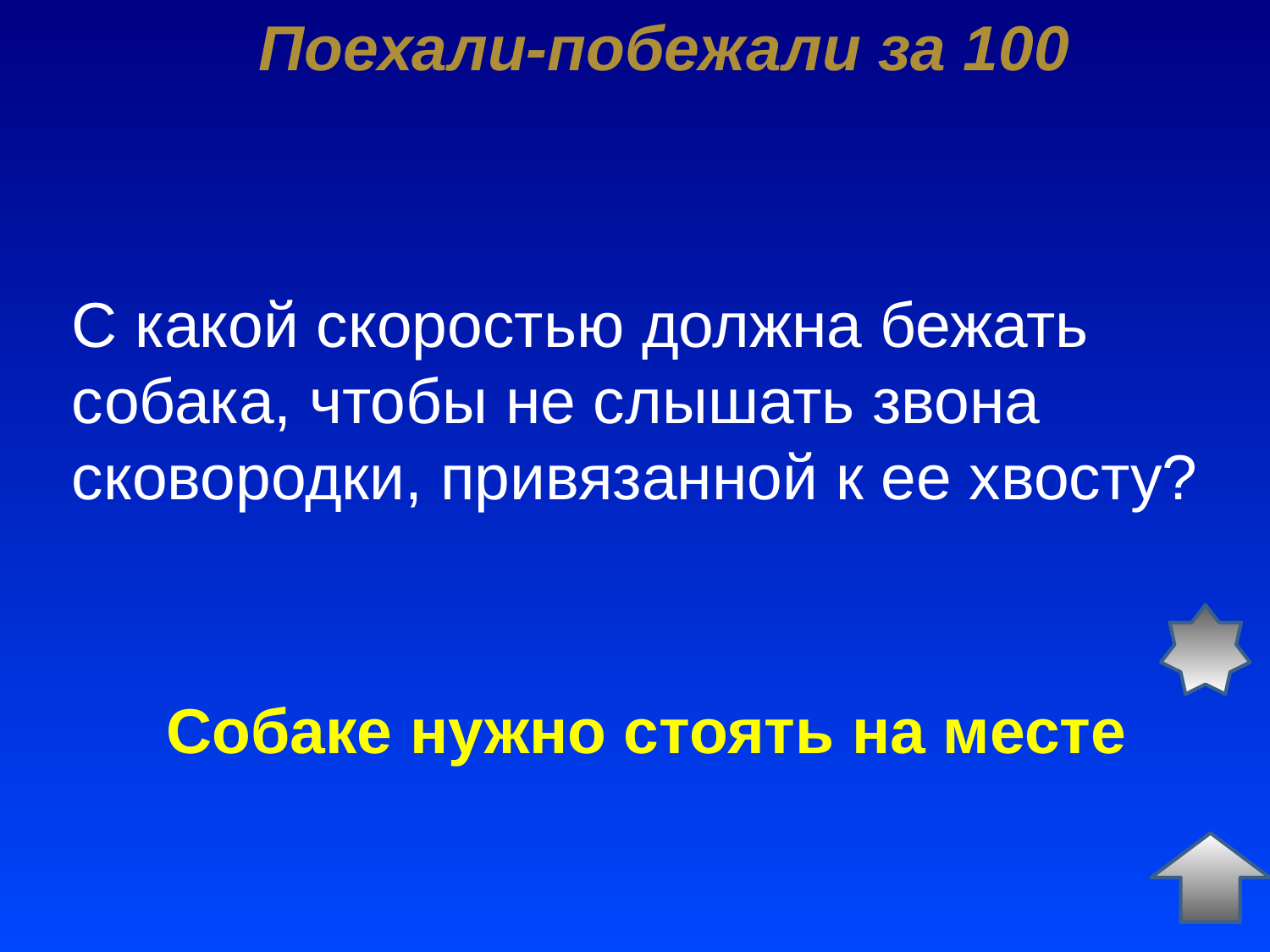

Поехали-побежали за 100
С какой скоростью должна бежать собака, чтобы не слышать звона сковородки, привязанной к ее хвосту?

Собаке нужно стоять на месте